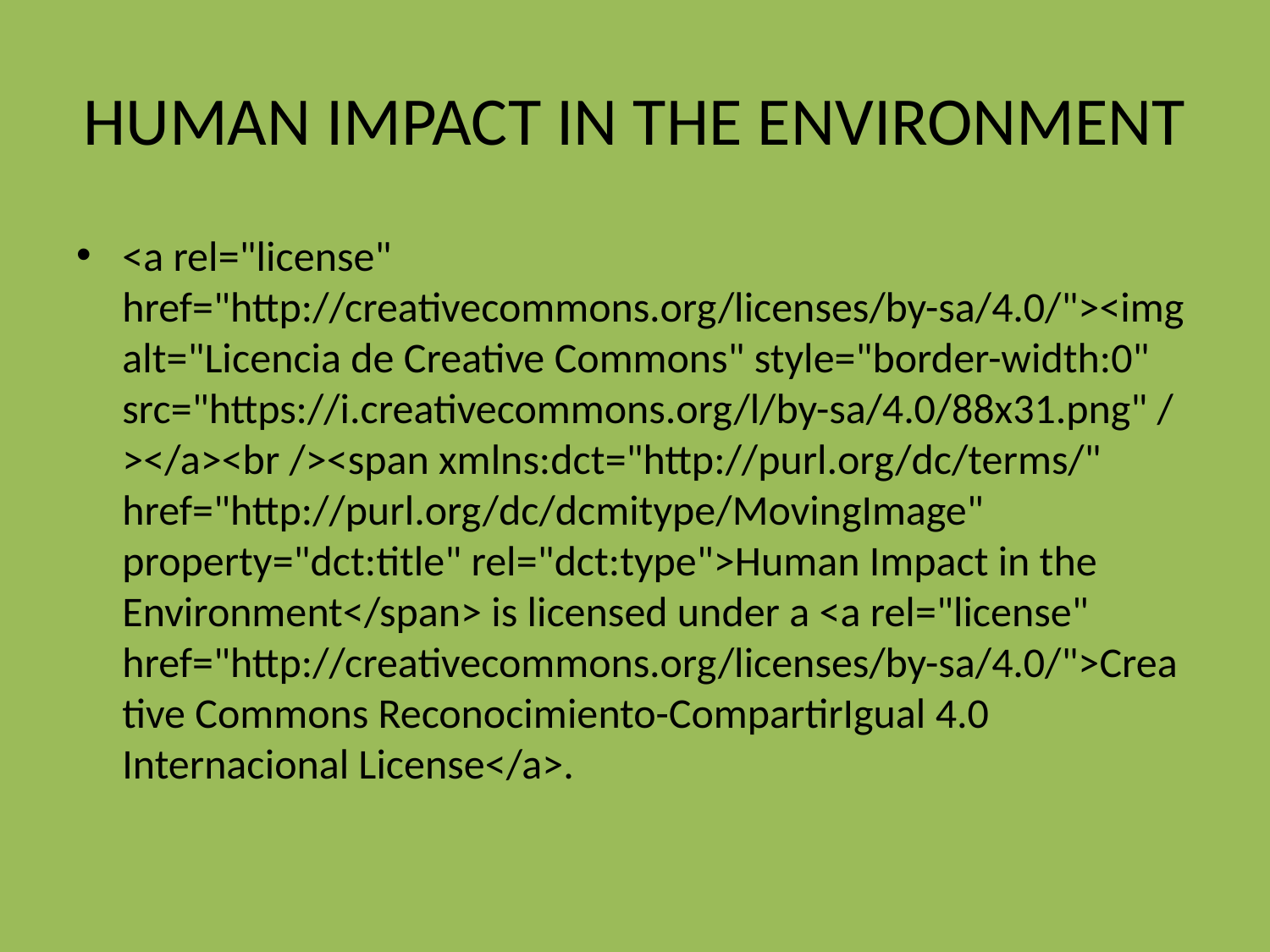

# HUMAN IMPACT IN THE ENVIRONMENT
<a rel="license" href="http://creativecommons.org/licenses/by-sa/4.0/"><img alt="Licencia de Creative Commons" style="border-width:0" src="https://i.creativecommons.org/l/by-sa/4.0/88x31.png" /></a><br /><span xmlns:dct="http://purl.org/dc/terms/" href="http://purl.org/dc/dcmitype/MovingImage" property="dct:title" rel="dct:type">Human Impact in the Environment</span> is licensed under a <a rel="license" href="http://creativecommons.org/licenses/by-sa/4.0/">Creative Commons Reconocimiento-CompartirIgual 4.0 Internacional License</a>.